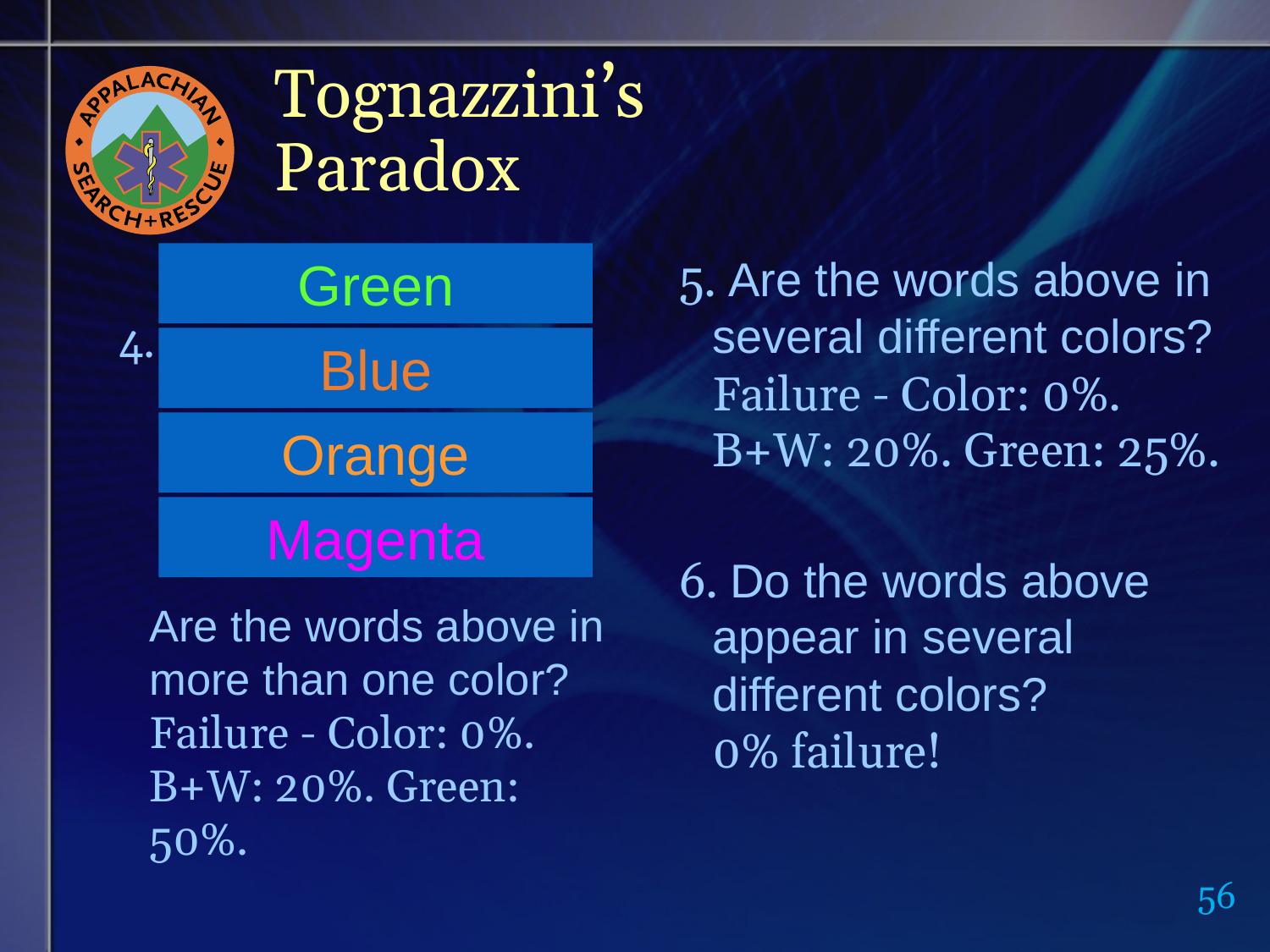

# Tognazzini’s Paradox
Green
5. Are the words above in several different colors?
Failure - Color: 0%. B+W: 20%. Green: 25%.
6. Do the words above appear in several different colors?
0% failure!
4.

  	Are the words above in more than one color?
Failure - Color: 0%. B+W: 20%. Green: 50%.
Blue
Orange
Magenta